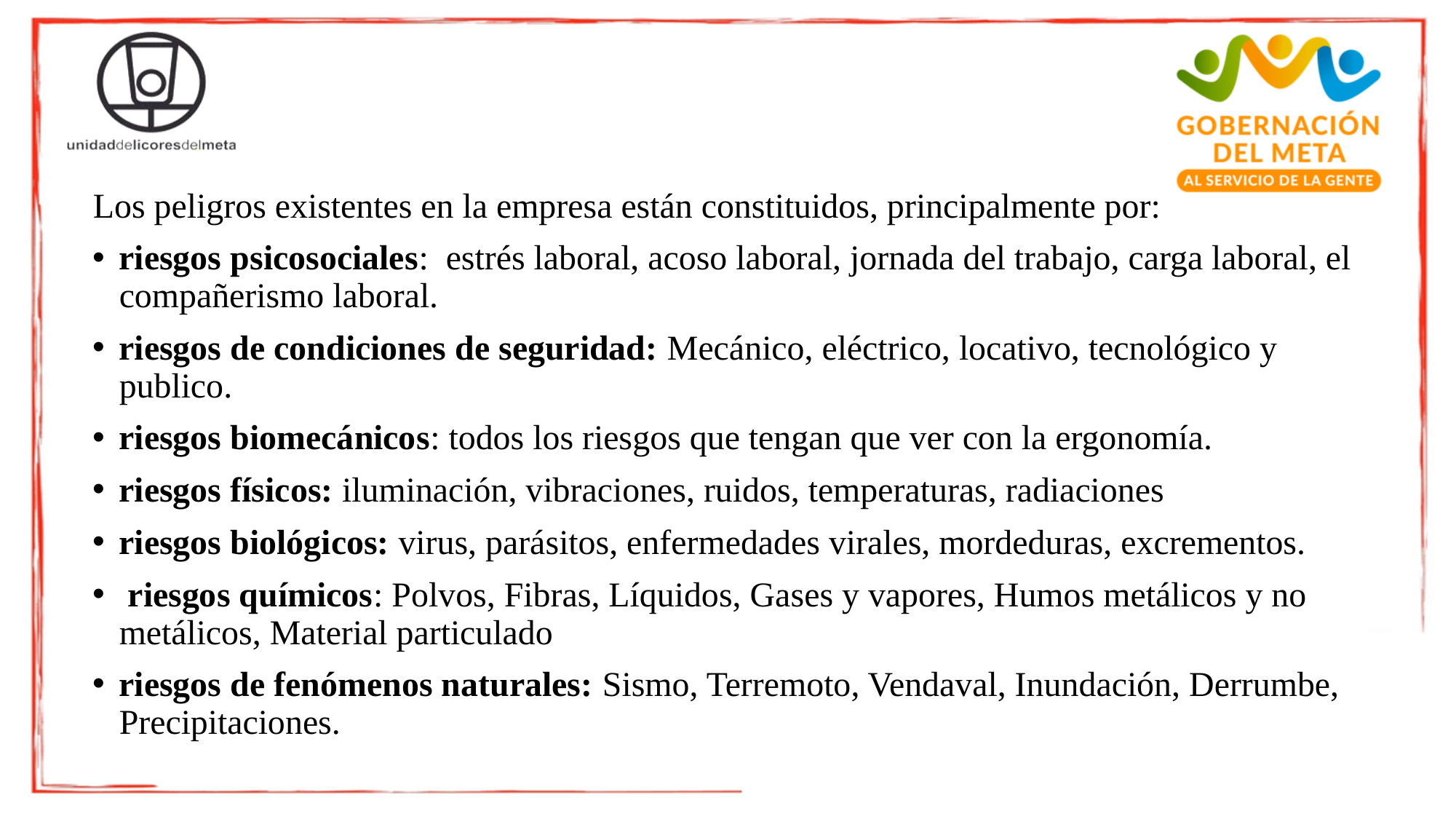

Los peligros existentes en la empresa están constituidos, principalmente por:
riesgos psicosociales:  estrés laboral, acoso laboral, jornada del trabajo, carga laboral, el compañerismo laboral.
riesgos de condiciones de seguridad: Mecánico, eléctrico, locativo, tecnológico y publico.
riesgos biomecánicos: todos los riesgos que tengan que ver con la ergonomía.
riesgos físicos: iluminación, vibraciones, ruidos, temperaturas, radiaciones
riesgos biológicos: virus, parásitos, enfermedades virales, mordeduras, excrementos.
 riesgos químicos: Polvos, Fibras, Líquidos, Gases y vapores, Humos metálicos y no metálicos, Material particulado
riesgos de fenómenos naturales: Sismo, Terremoto, Vendaval, Inundación, Derrumbe, Precipitaciones.